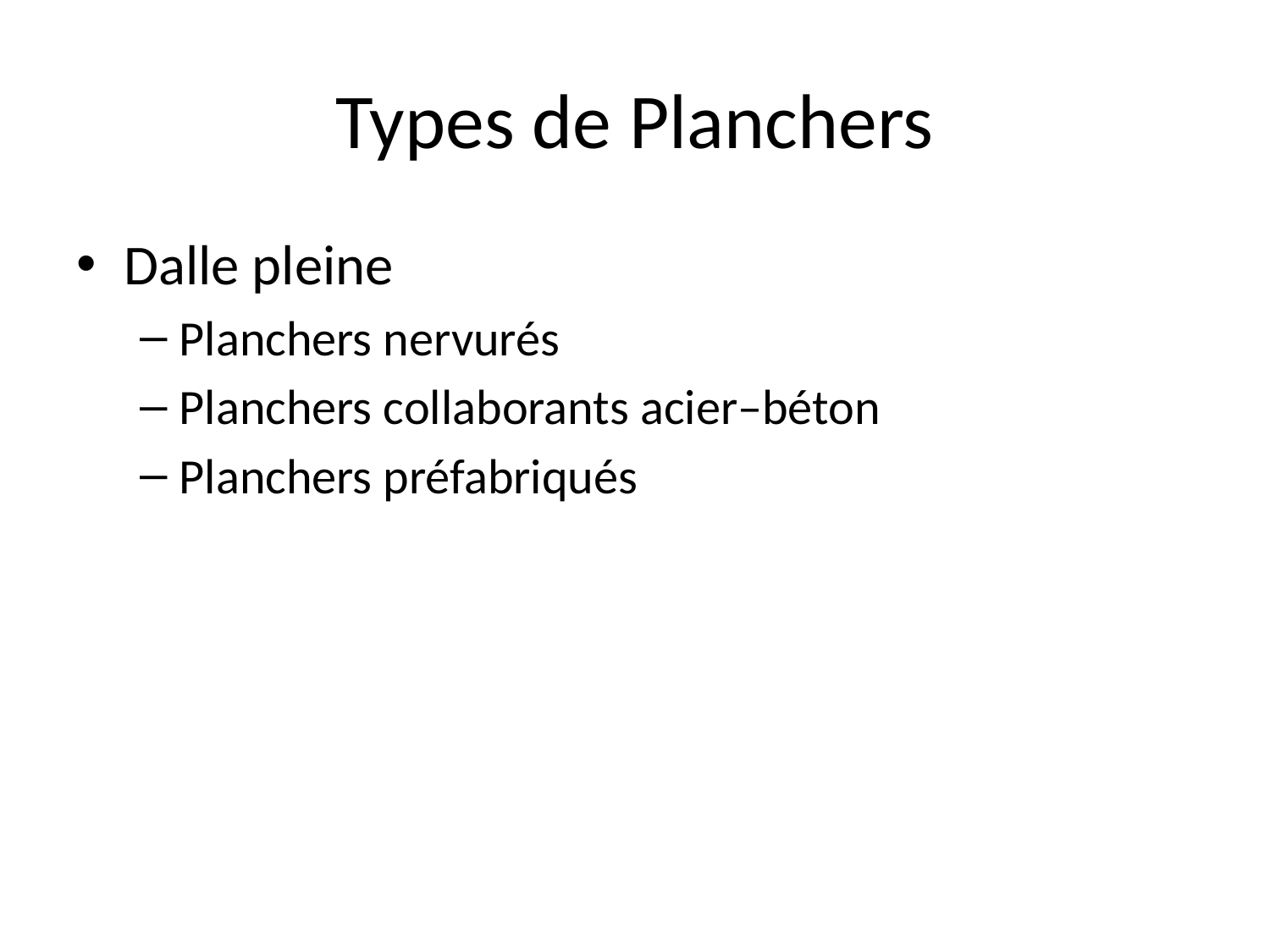

# Types de Planchers
Dalle pleine
Planchers nervurés
Planchers collaborants acier–béton
Planchers préfabriqués